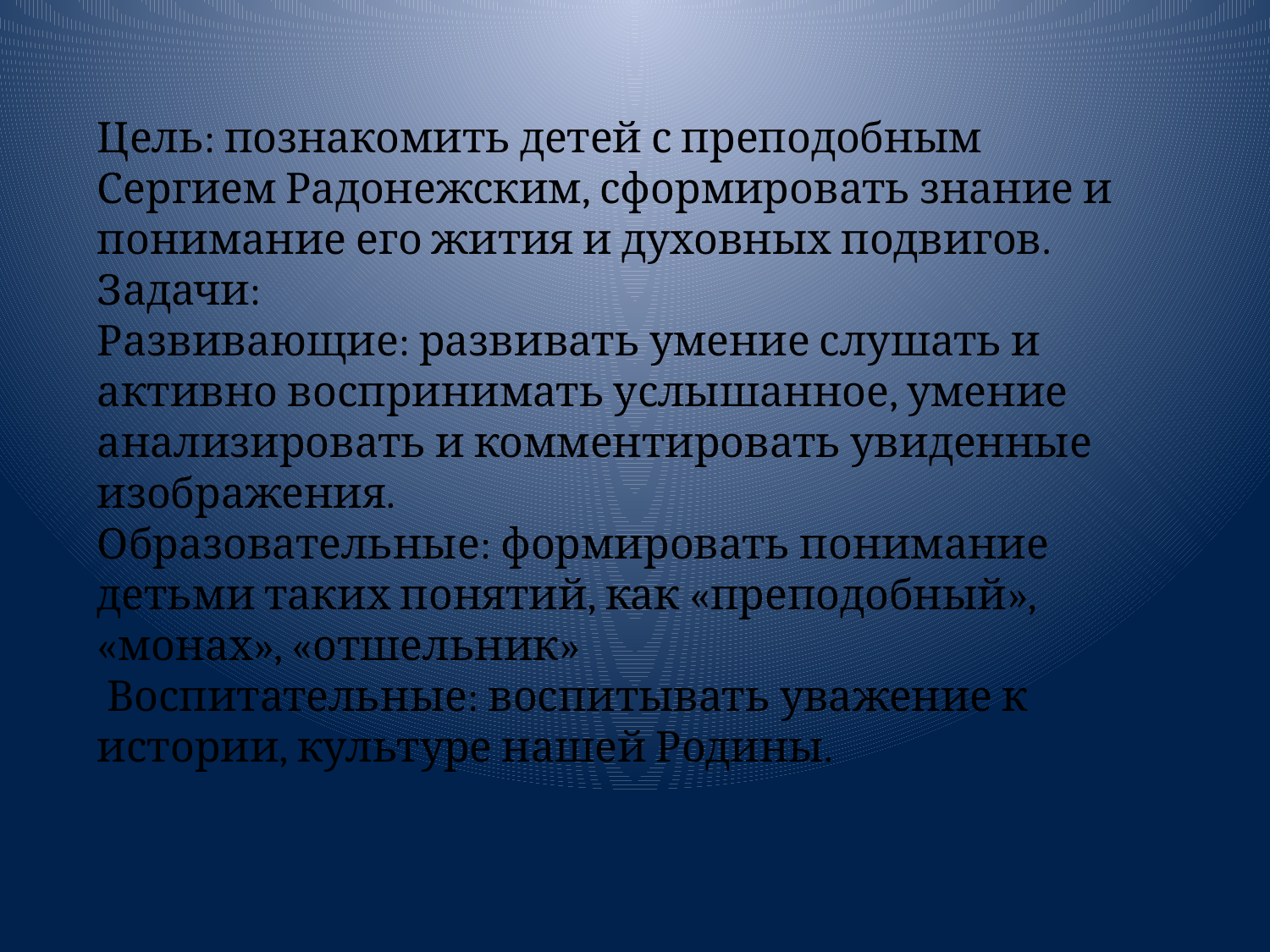

Цель: познакомить детей с преподобным Сергием Радонежским, сформировать знание и понимание его жития и духовных подвигов.
Задачи:
Развивающие: развивать умение слушать и активно воспринимать услышанное, умение анализировать и комментировать увиденные изображения.
Образовательные: формировать понимание детьми таких понятий, как «преподобный», «монах», «отшельник»
 Воспитательные: воспитывать уважение к истории, культуре нашей Родины.